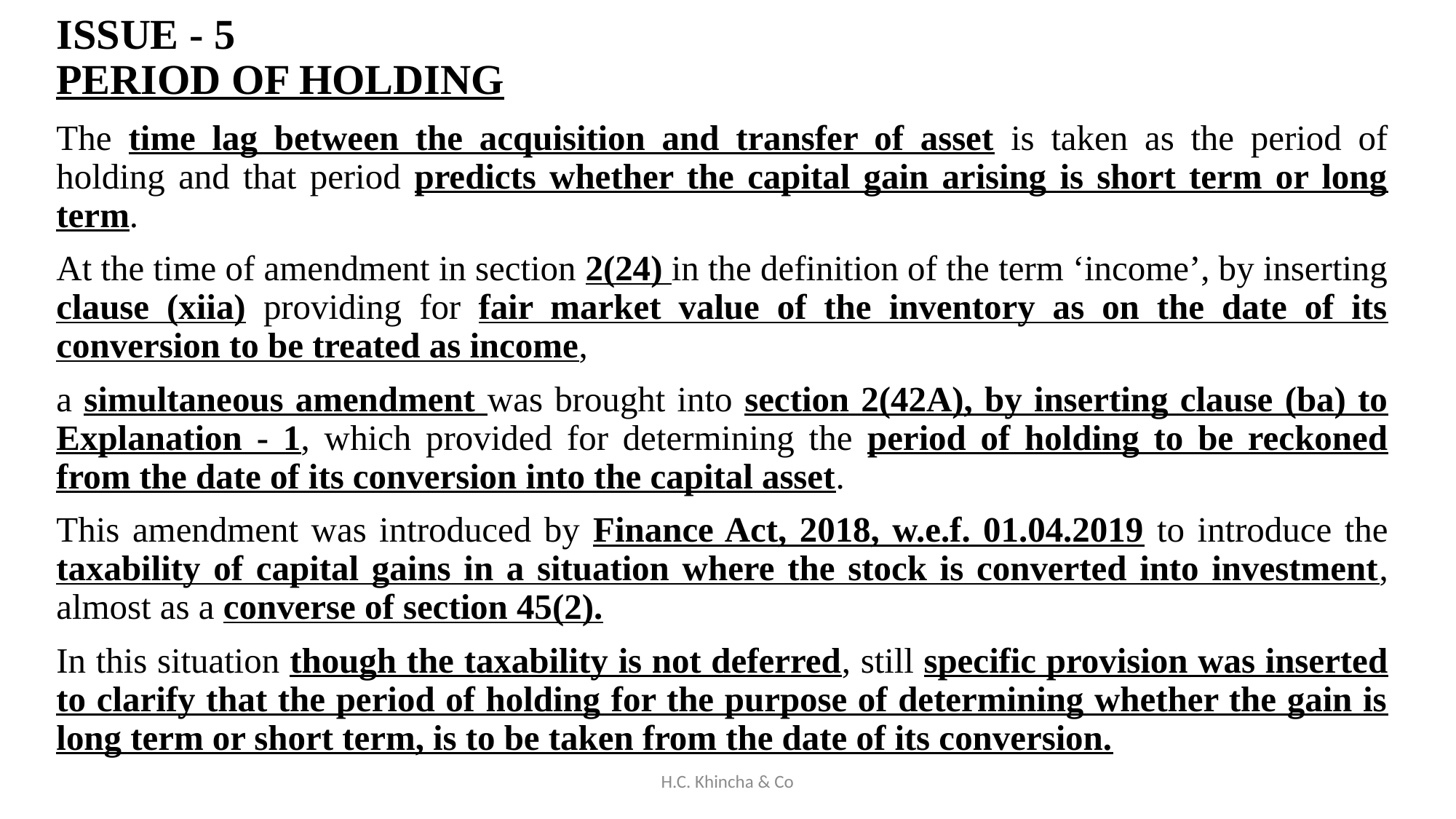

# ISSUE - 5 PERIOD OF HOLDING
The time lag between the acquisition and transfer of asset is taken as the period of holding and that period predicts whether the capital gain arising is short term or long term.
At the time of amendment in section 2(24) in the definition of the term ‘income’, by inserting clause (xiia) providing for fair market value of the inventory as on the date of its conversion to be treated as income,
a simultaneous amendment was brought into section 2(42A), by inserting clause (ba) to Explanation - 1, which provided for determining the period of holding to be reckoned from the date of its conversion into the capital asset.
This amendment was introduced by Finance Act, 2018, w.e.f. 01.04.2019 to introduce the taxability of capital gains in a situation where the stock is converted into investment, almost as a converse of section 45(2).
In this situation though the taxability is not deferred, still specific provision was inserted to clarify that the period of holding for the purpose of determining whether the gain is long term or short term, is to be taken from the date of its conversion.
H.C. Khincha & Co